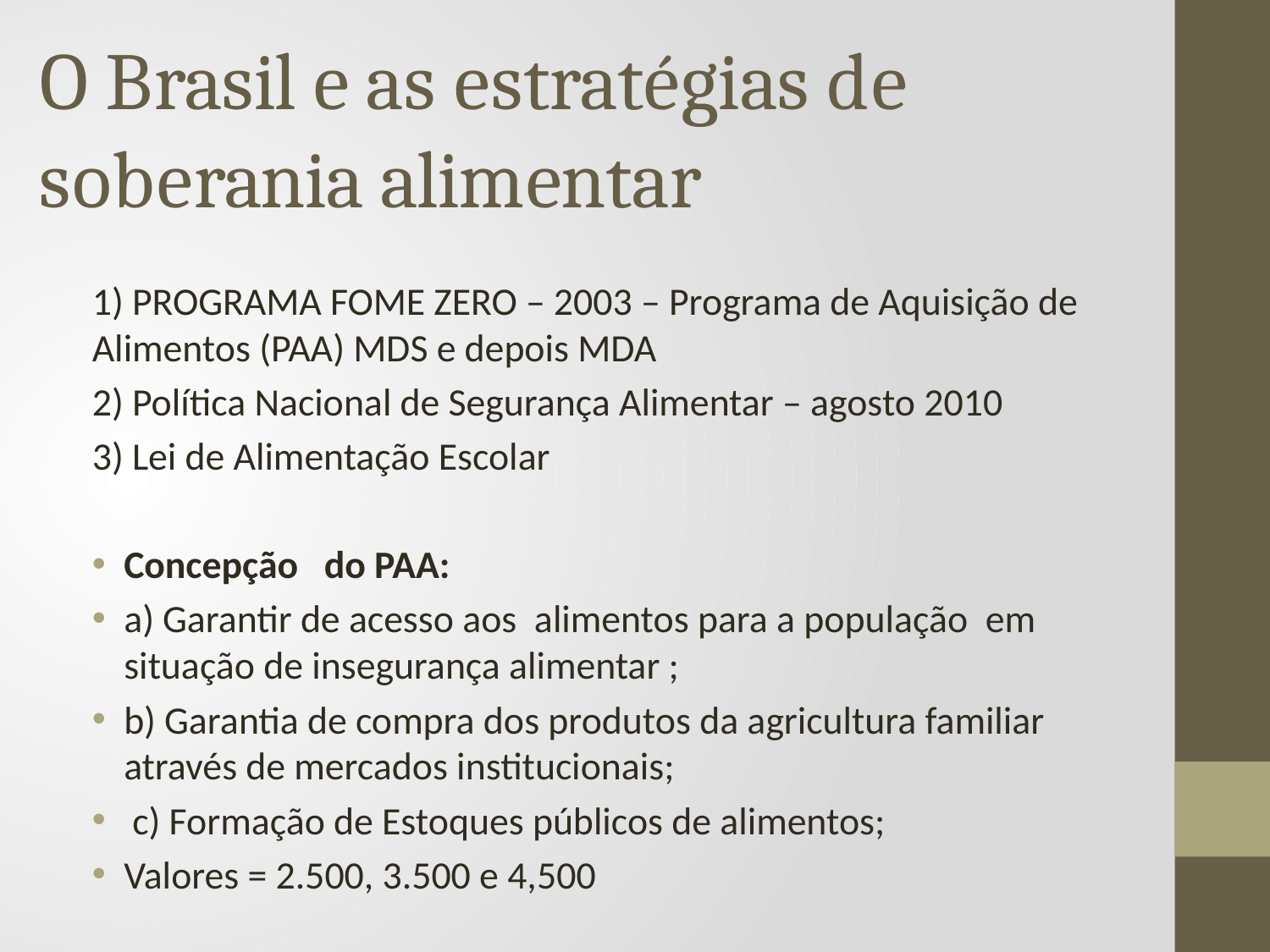

# O Brasil e as estratégias de soberania alimentar

1) PROGRAMA FOME ZERO – 2003 – Programa de Aquisição de Alimentos (PAA) MDS e depois MDA
2) Política Nacional de Segurança Alimentar – agosto 2010
3) Lei de Alimentação Escolar

Concepção   do PAA:
a) Garantir de acesso aos  alimentos para a população  em situação de insegurança alimentar ;
b) Garantia de compra dos produtos da agricultura familiar  através de mercados institucionais;
 c) Formação de Estoques públicos de alimentos;
Valores = 2.500, 3.500 e 4,500